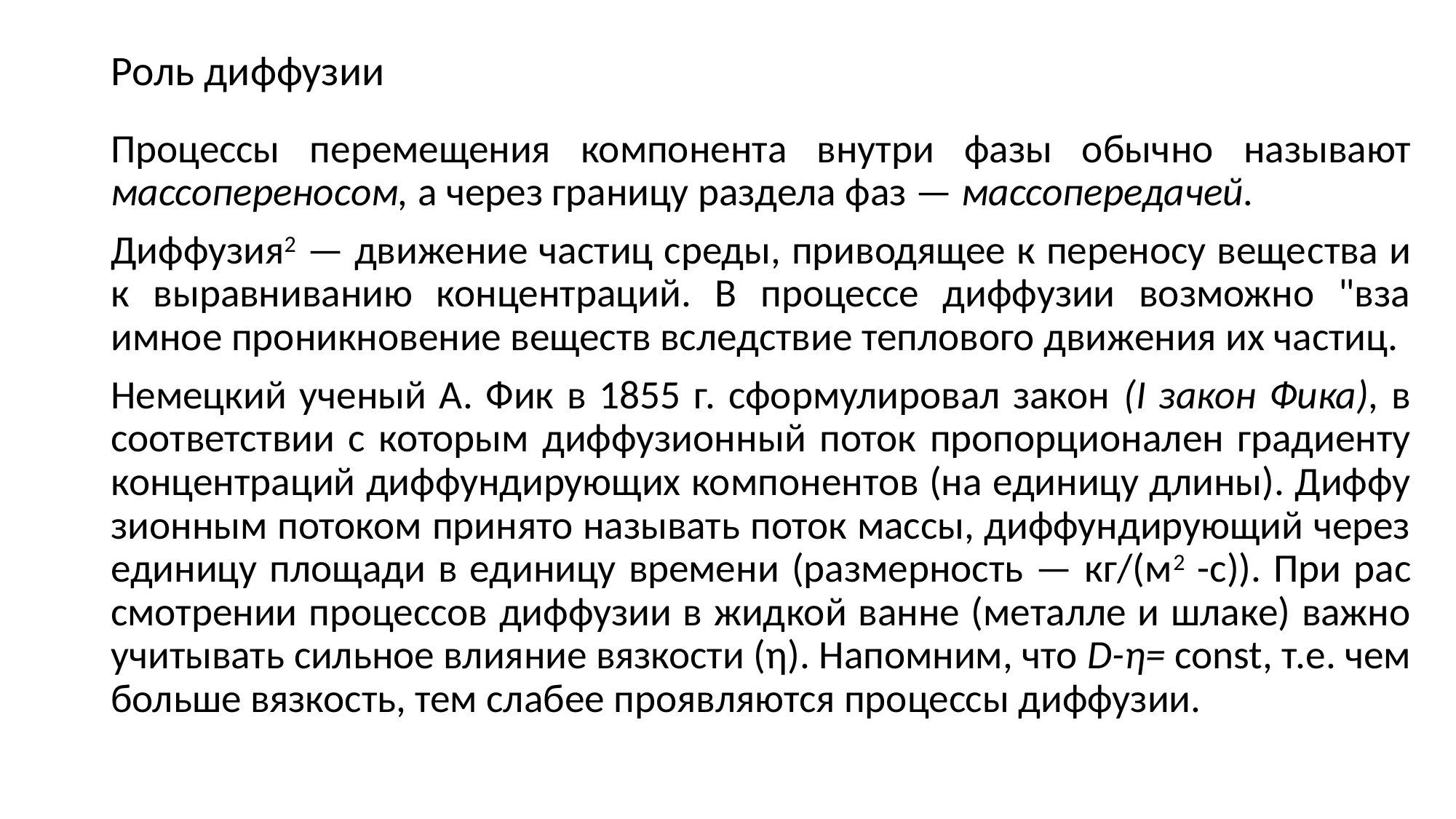

# Роль диффузии
Процессы переме­щения компонента внутри фазы обыч­но называют массопереносом, а через границу раздела фаз — массопередачей.
Диффузия2 — движение частиц среды, приводящее к переносу веще­ства и к выравниванию концентраций. В процессе диффузии возможно "вза­имное проникновение веществ вслед­ствие теплового движения их частиц.
Немецкий ученый А. Фик в 1855 г. сформулировал закон (I закон Фика), в соответствии с которым диффузион­ный поток пропорционален градиенту концентраций диффундирующих ком­понентов (на единицу длины). Диффу­зионным потоком принято называть поток массы, диффундирующий через единицу площади в единицу времени (размерность — кг/(м2 -с)). При рас­смотрении процессов диффузии в жид­кой ванне (металле и шлаке) важно учитывать сильное влияние вязкости (η). Напомним, что D-η= const, т.е. чем больше вязкость, тем слабее прояв­ляются процессы диффузии.